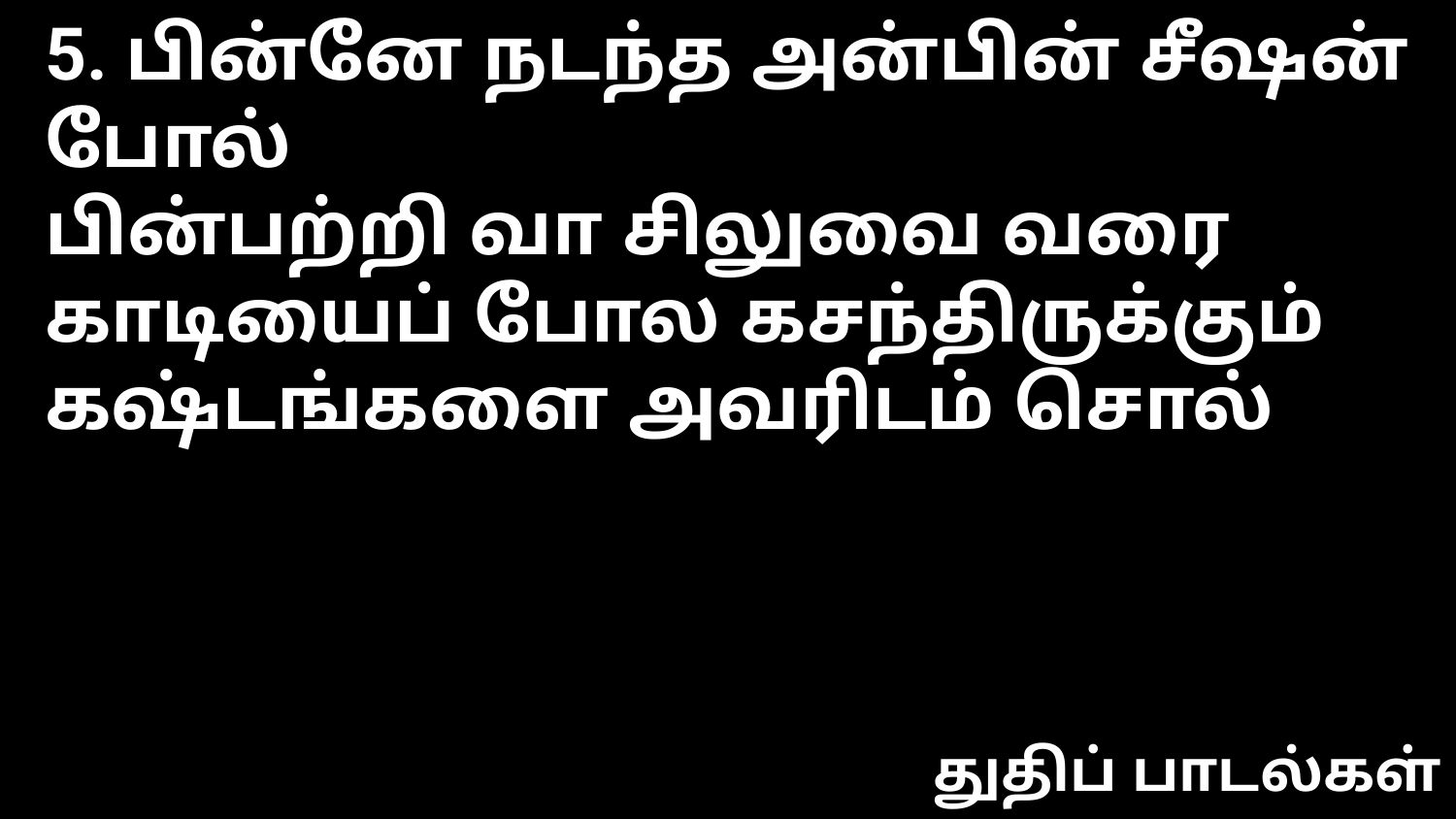

5. பின்னே நடந்த அன்பின் சீஷன் போல்
பின்பற்றி வா சிலுவை வரை
காடியைப் போல கசந்திருக்கும்
கஷ்டங்களை அவரிடம் சொல்

துதிப் பாடல்கள்